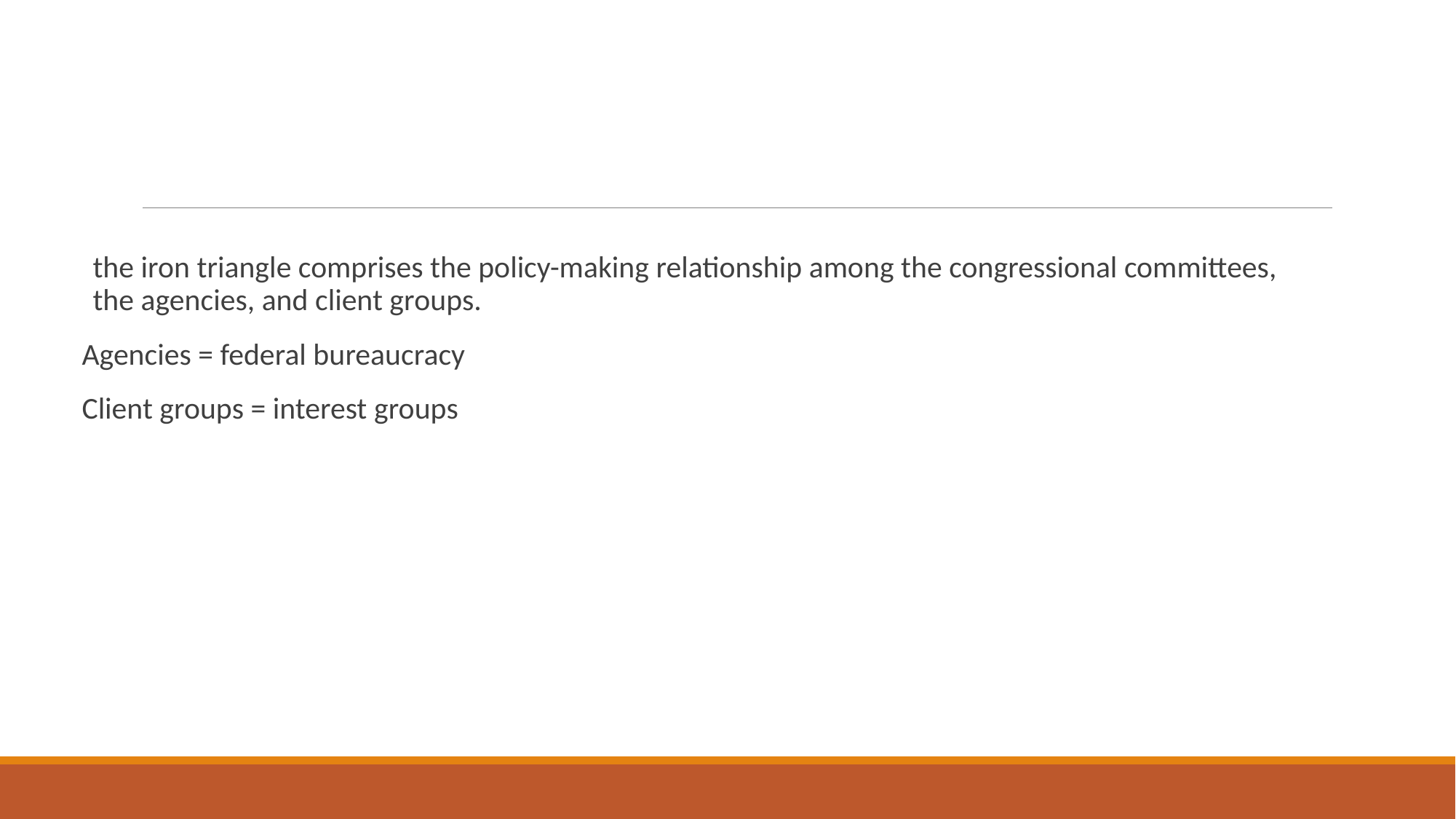

#
the iron triangle comprises the policy-making relationship among the congressional committees, the agencies, and client groups.
Agencies = federal bureaucracy
Client groups = interest groups